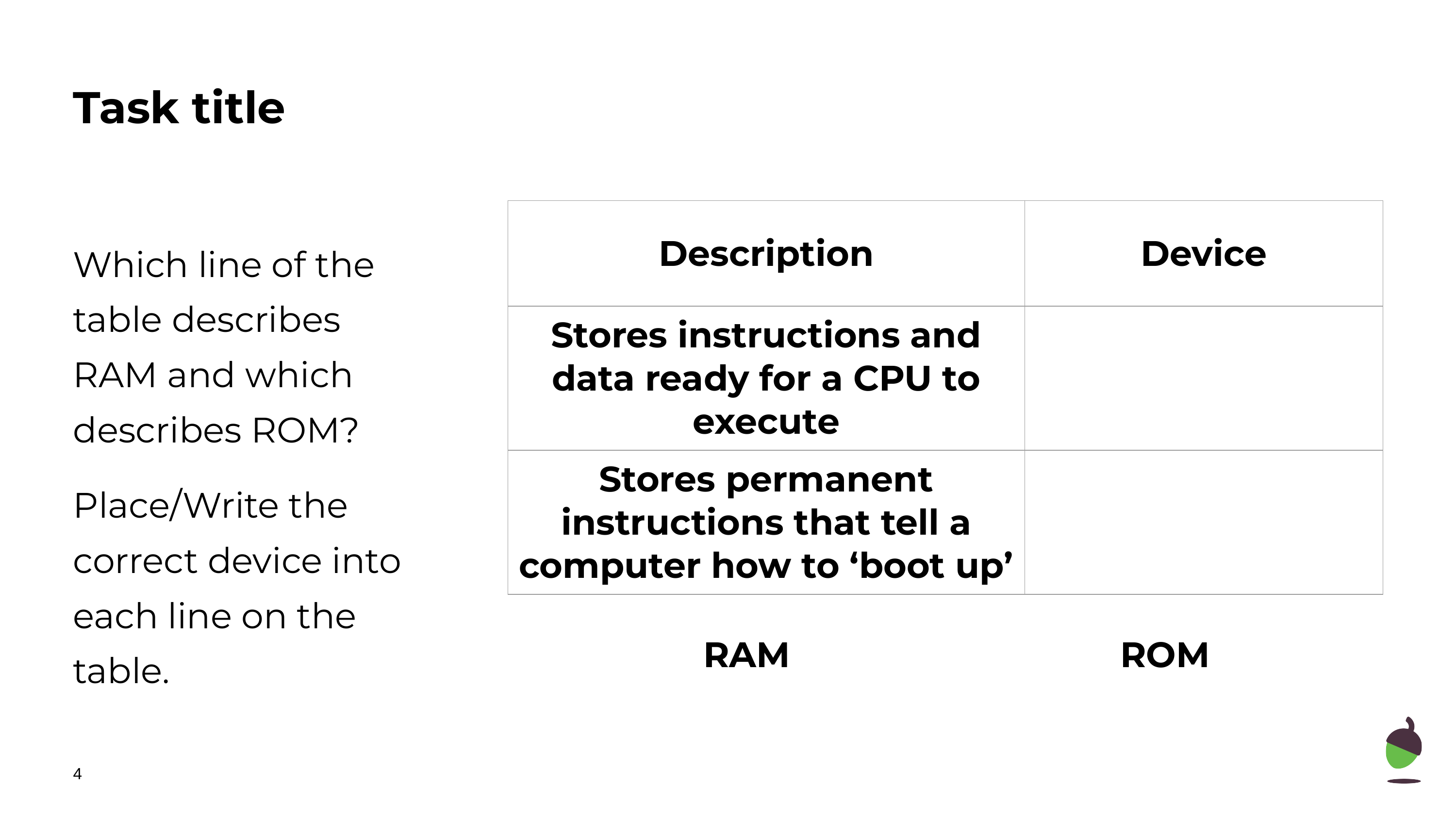

# Task title
| Description | Device |
| --- | --- |
| Stores instructions and data ready for a CPU to execute |  |
| Stores permanent instructions that tell a computer how to ‘boot up’ |  |
Which line of the table describes RAM and which describes ROM?
Place/Write the correct device into each line on the table.

RAM
ROM
4